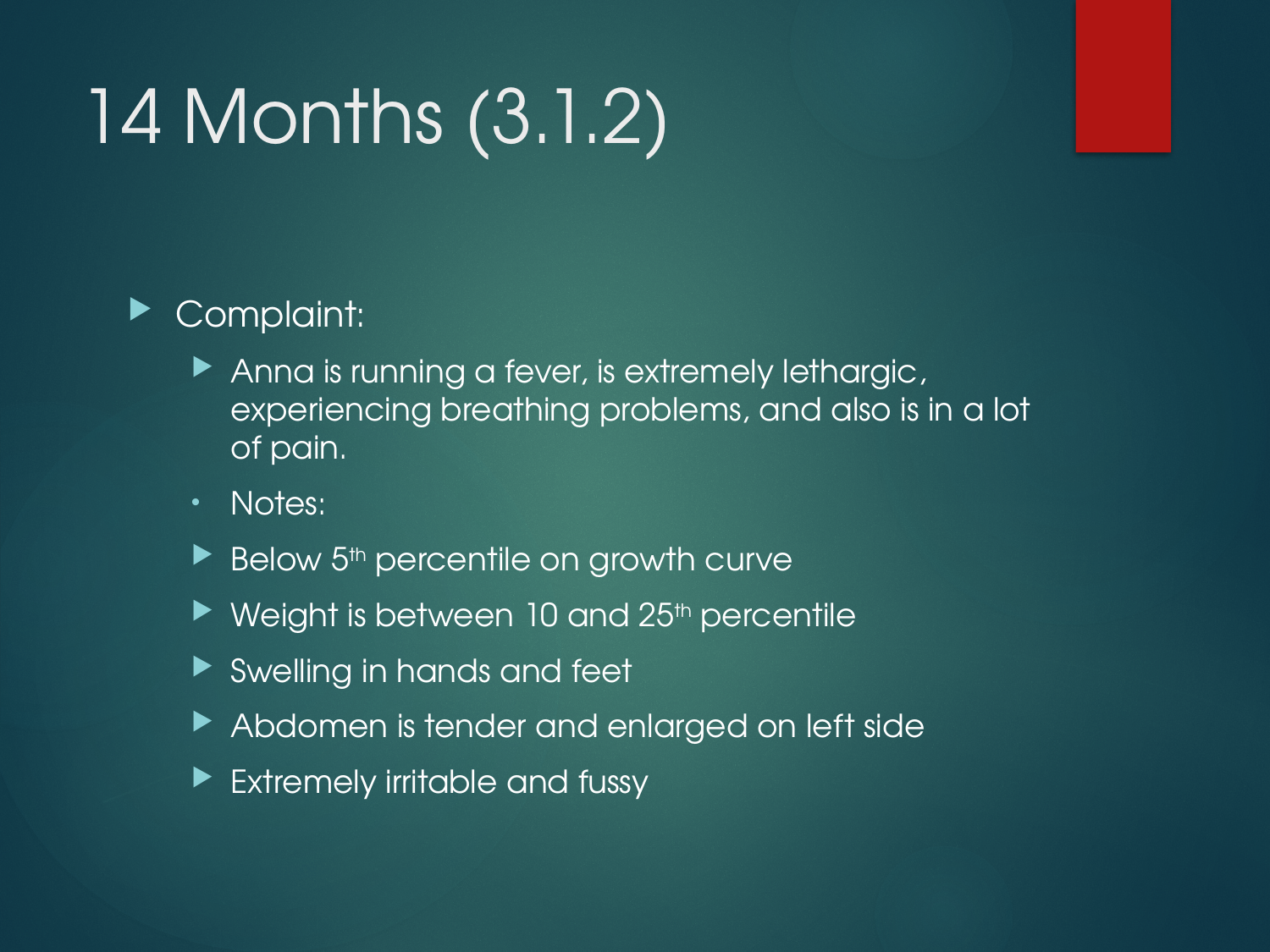

# 14 Months (3.1.2)
Complaint:
Anna is running a fever, is extremely lethargic, experiencing breathing problems, and also is in a lot of pain.
Notes:
Below 5th percentile on growth curve
Weight is between 10 and 25th percentile
Swelling in hands and feet
Abdomen is tender and enlarged on left side
Extremely irritable and fussy